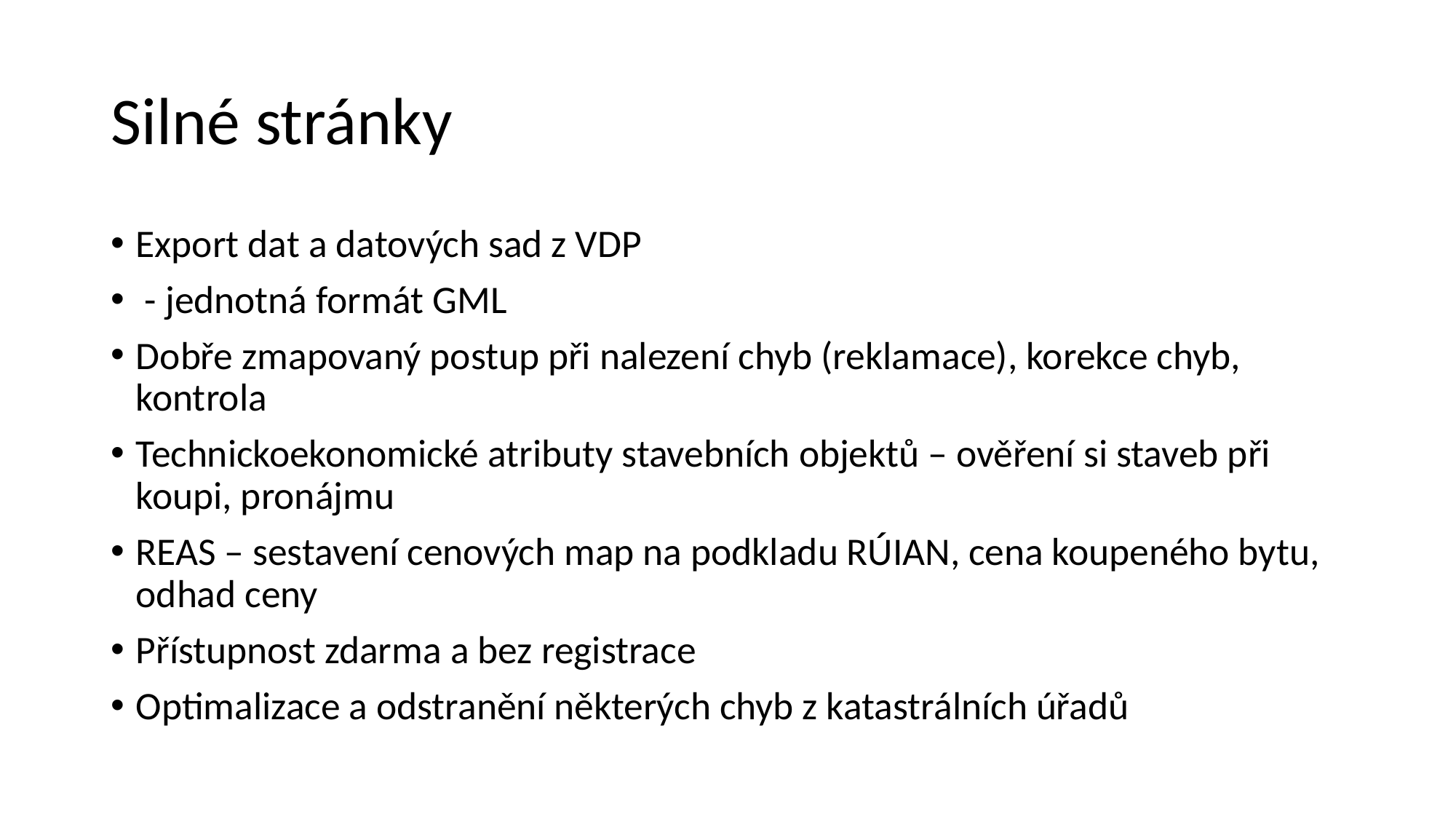

# Silné stránky
Export dat a datových sad z VDP
 - jednotná formát GML
Dobře zmapovaný postup při nalezení chyb (reklamace), korekce chyb, kontrola
Technickoekonomické atributy stavebních objektů – ověření si staveb při koupi, pronájmu
REAS – sestavení cenových map na podkladu RÚIAN, cena koupeného bytu, odhad ceny
Přístupnost zdarma a bez registrace
Optimalizace a odstranění některých chyb z katastrálních úřadů